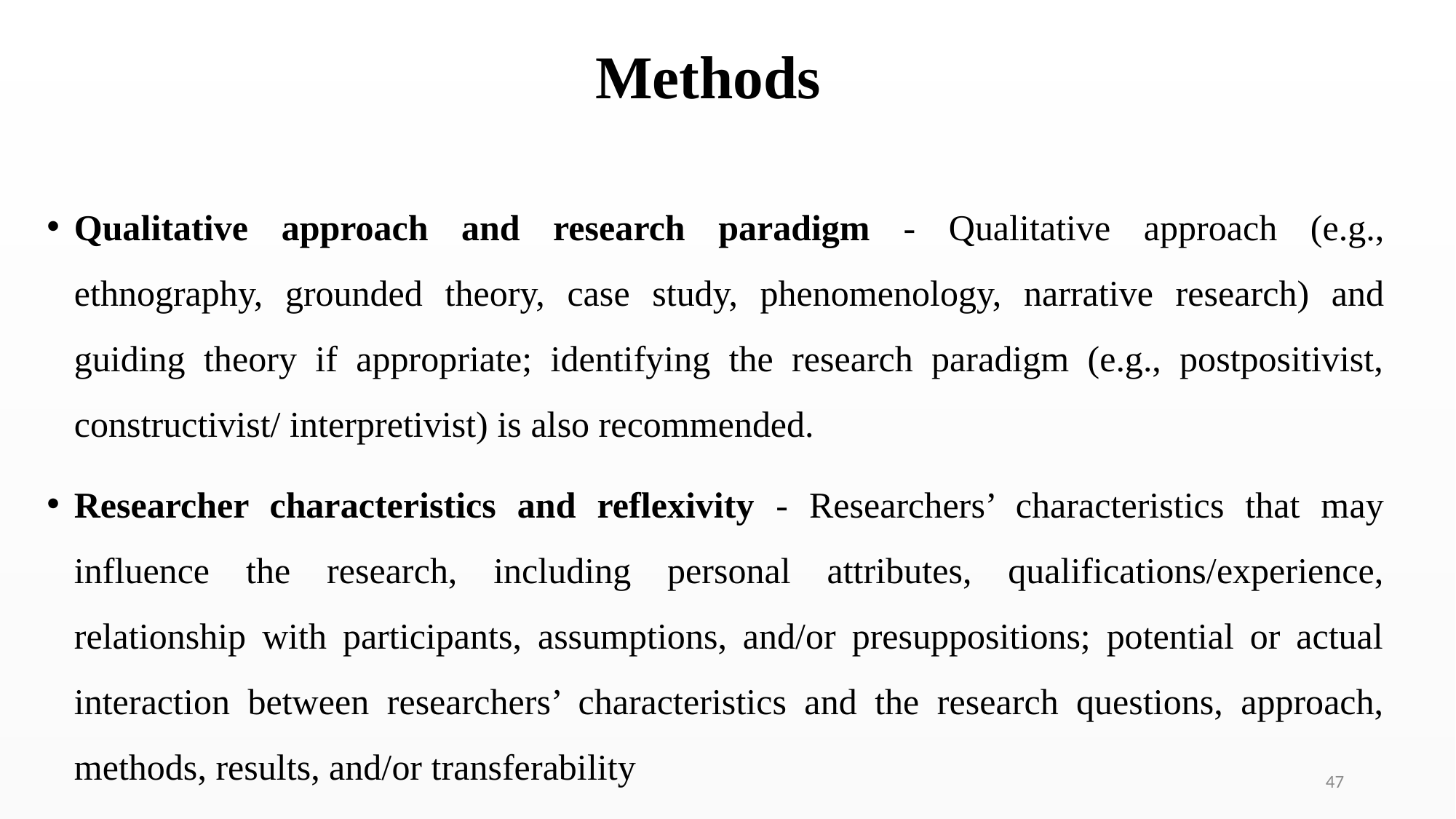

# Methods
Qualitative approach and research paradigm - Qualitative approach (e.g., ethnography, grounded theory, case study, phenomenology, narrative research) and guiding theory if appropriate; identifying the research paradigm (e.g., postpositivist, constructivist/ interpretivist) is also recommended.
Researcher characteristics and reflexivity - Researchers’ characteristics that may influence the research, including personal attributes, qualifications/experience, relationship with participants, assumptions, and/or presuppositions; potential or actual interaction between researchers’ characteristics and the research questions, approach, methods, results, and/or transferability
47